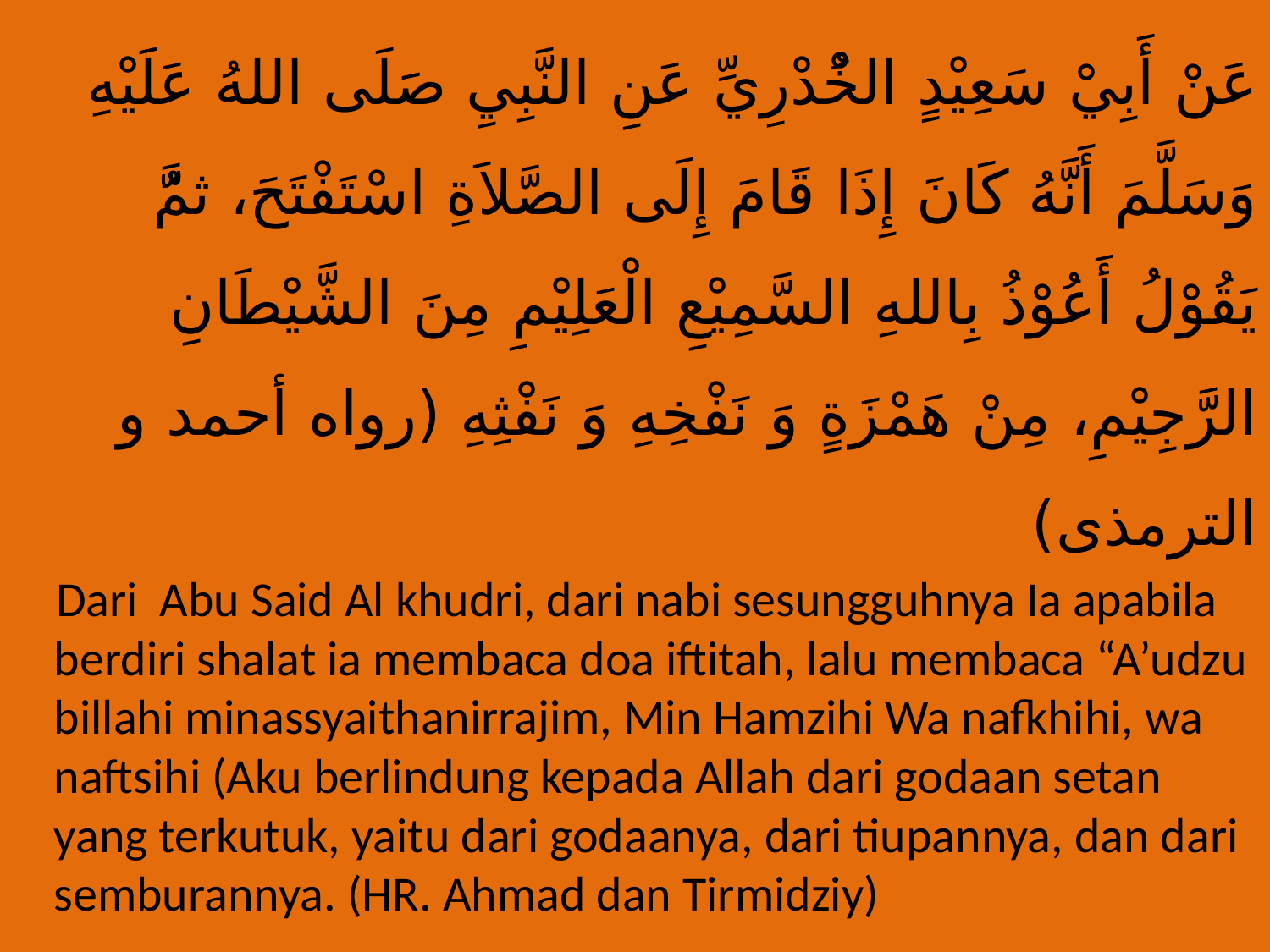

عَنْ أَبِيْ سَعِيْدٍ الخُْدْرِيِّ عَنِ النَّبِيِ صََلَى اللهُ عَلََيْهِ وَسَلَّمَ أَنَّهُ كَانَ إِذَا قَامَ إِلَى الصَّلاَةِ اسْتَفْتَحَ، ثمَُّّ يَقُوْلُ أَعُوْذُ بِاللهِ السَّمِيْعِ الْعَلِيْمِ مِنَ الشَّيْطَانِ الرَّجِيْمِ، مِنْ هَمْزَةٍ وَ نَفْخِهِ وَ نَفْثِهِ (رواه أحمد و الترمذى)
Dari  Abu Said Al khudri, dari nabi sesungguhnya Ia apabila berdiri shalat ia membaca doa iftitah, lalu membaca “A’udzu billahi minassyaithanirrajim, Min Hamzihi Wa nafkhihi, wa naftsihi (Aku berlindung kepada Allah dari godaan setan yang terkutuk, yaitu dari godaanya, dari tiupannya, dan dari semburannya. (HR. Ahmad dan Tirmidziy)